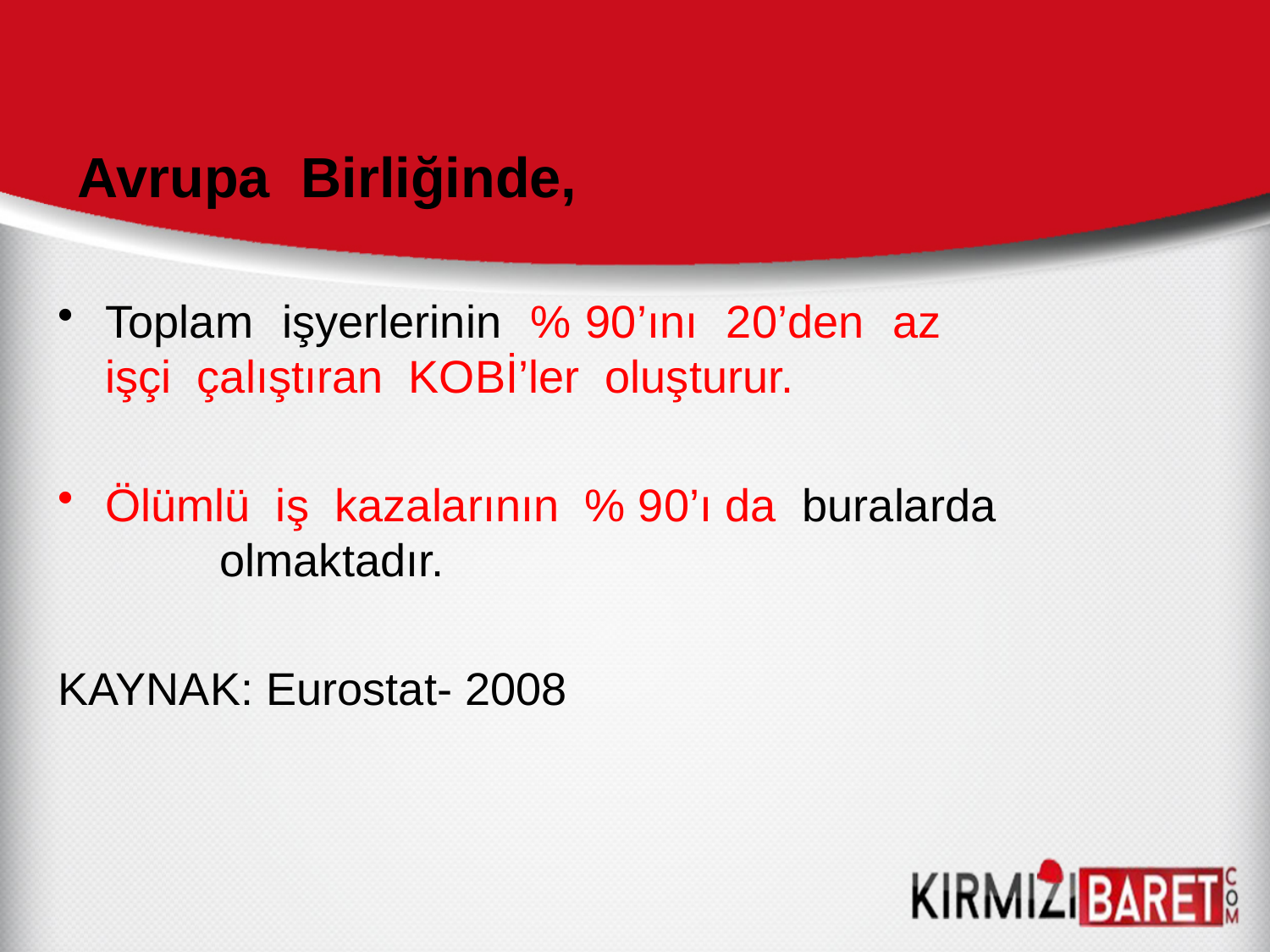

# Avrupa  Birliğinde,
Toplam  işyerlerinin  % 90’ını  20’den  az                    işçi  çalıştıran  KOBİ’ler  oluşturur.

Ölümlü  iş  kazalarının  % 90’ı da  buralarda                           olmaktadır.

KAYNAK: Eurostat- 2008